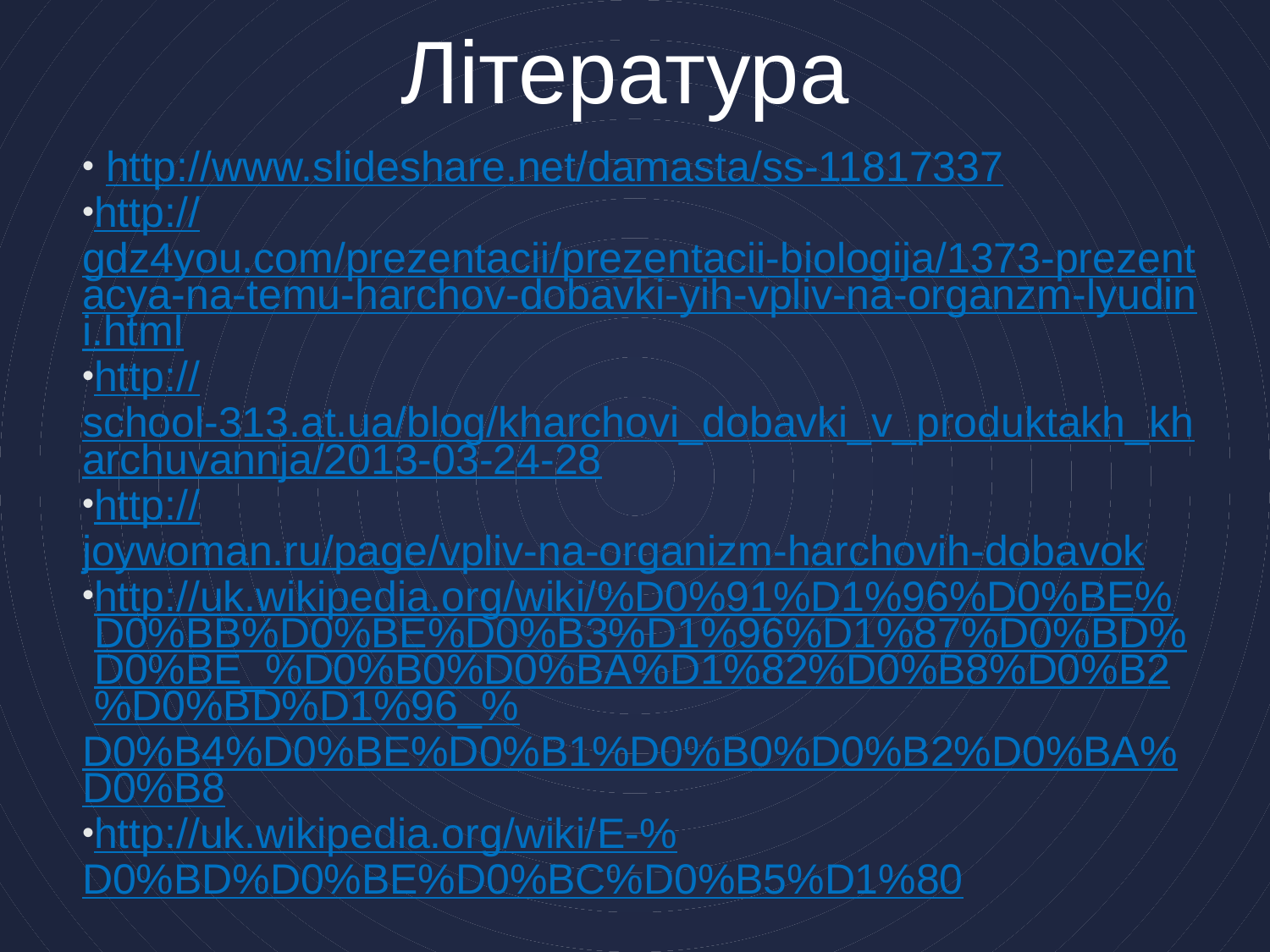

# Література
 http://www.slideshare.net/damasta/ss-11817337
http://gdz4you.com/prezentacii/prezentacii-biologija/1373-prezentacya-na-temu-harchov-dobavki-yih-vpliv-na-organzm-lyudini.html
http://school-313.at.ua/blog/kharchovi_dobavki_v_produktakh_kharchuvannja/2013-03-24-28
http://joywoman.ru/page/vpliv-na-organizm-harchovih-dobavok
http://uk.wikipedia.org/wiki/%D0%91%D1%96%D0%BE%D0%BB%D0%BE%D0%B3%D1%96%D1%87%D0%BD%D0%BE_%D0%B0%D0%BA%D1%82%D0%B8%D0%B2%D0%BD%D1%96_%D0%B4%D0%BE%D0%B1%D0%B0%D0%B2%D0%BA%D0%B8
http://uk.wikipedia.org/wiki/E-%D0%BD%D0%BE%D0%BC%D0%B5%D1%80